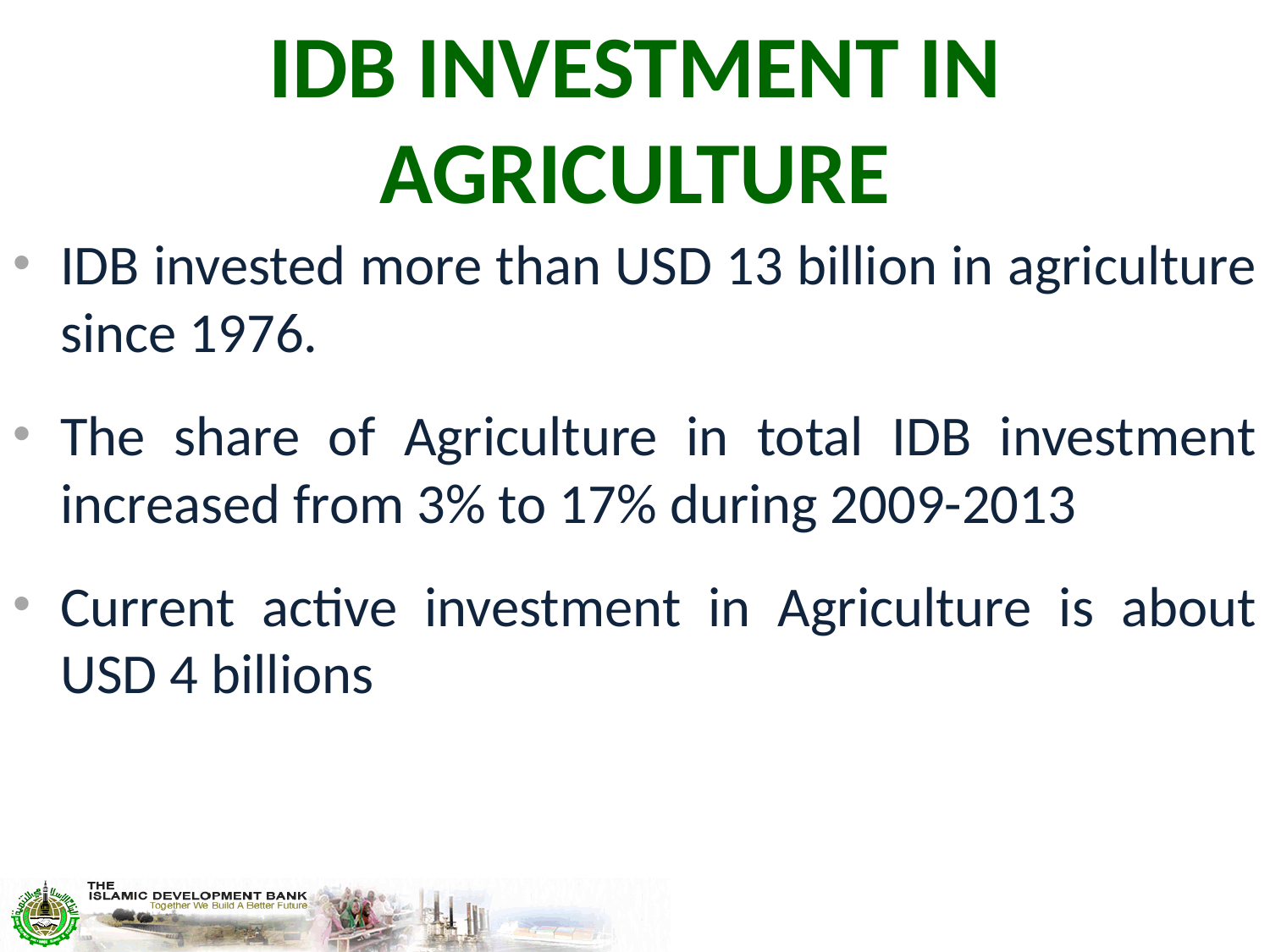

IDB Investment in Agriculture
IDB invested more than USD 13 billion in agriculture since 1976.
The share of Agriculture in total IDB investment increased from 3% to 17% during 2009-2013
Current active investment in Agriculture is about USD 4 billions